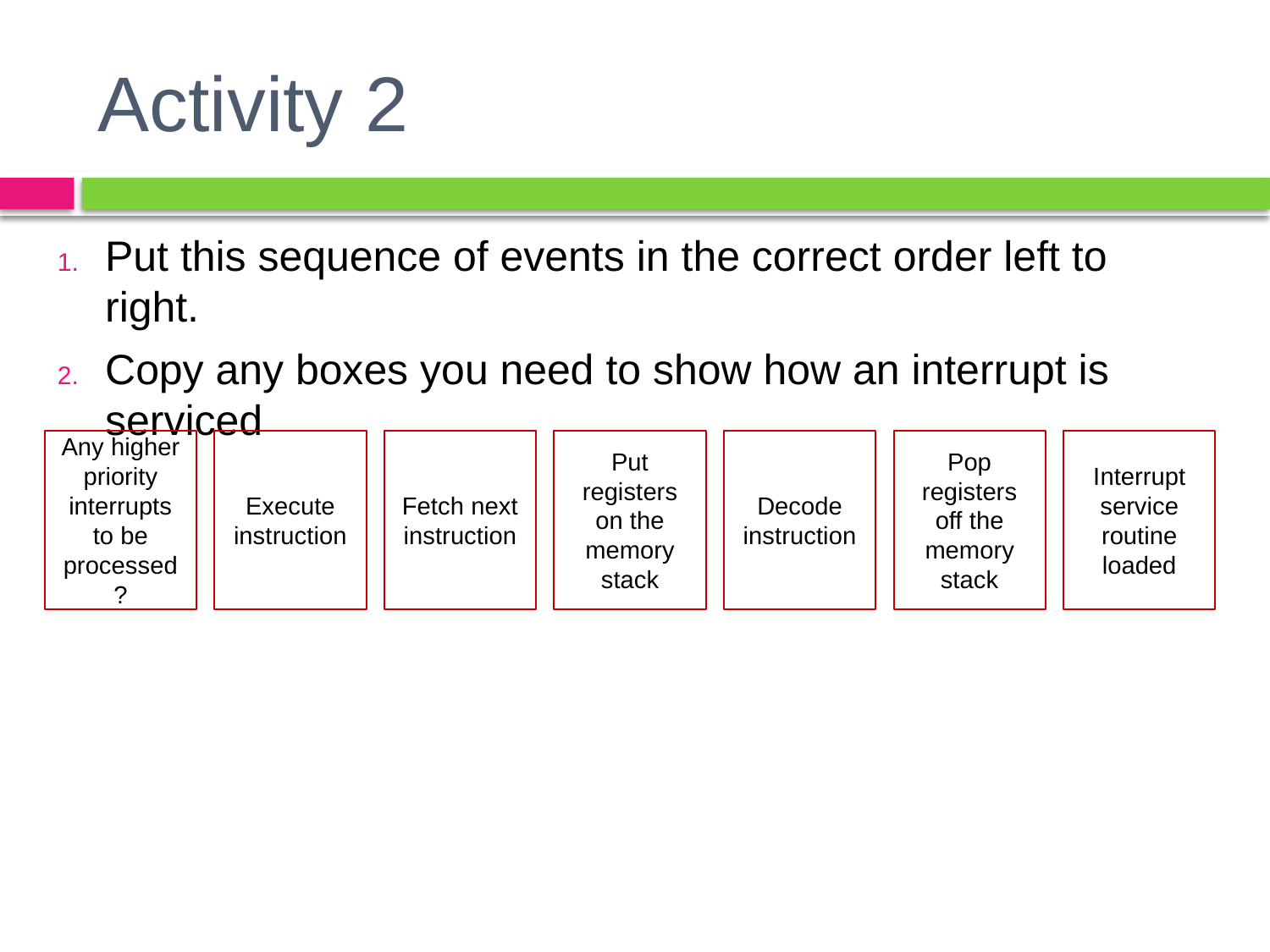

# Activity 2
Put this sequence of events in the correct order left to right.
Copy any boxes you need to show how an interrupt is serviced
Any higher priority interrupts to be processed?
Execute instruction
Fetch next instruction
Put registers on the memory stack
Decode instruction
Pop registers off the memory stack
Interrupt service routine loaded